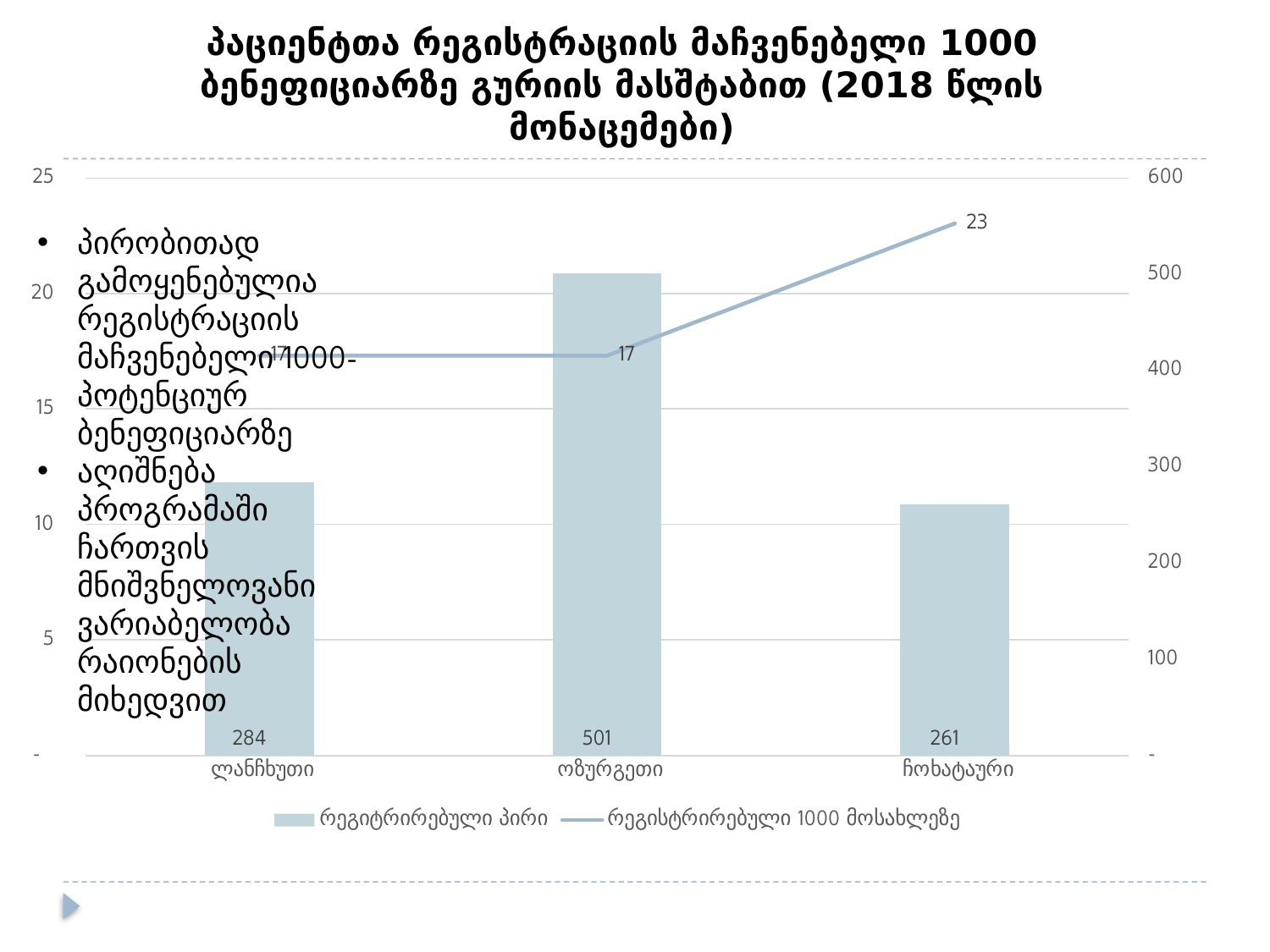

# პაციენტთა რეგისტრაციის მაჩვენებელი 1000 ბენეფიციარზე გურიის მასშტაბით (2018 წლის მონაცემები)

### Chart

| Category | რეგიტრირებული პირი | რეგისტრირებული 1000 მოსახლეზე |
|---|---|---|
|  ლანჩხუთი | 284.0 | 17.310739973180542 |
|  ოზურგეთი | 501.0 | 17.305101723601947 |
|  ჩოხატაური | 261.0 | 23.032121426050125 |
პირობითად გამოყენებულია რეგისტრაციის მაჩვენებელი 1000-პოტენციურ ბენეფიციარზე
აღიშნება პროგრამაში ჩართვის მნიშვნელოვანი ვარიაბელობა რაიონების მიხედვით